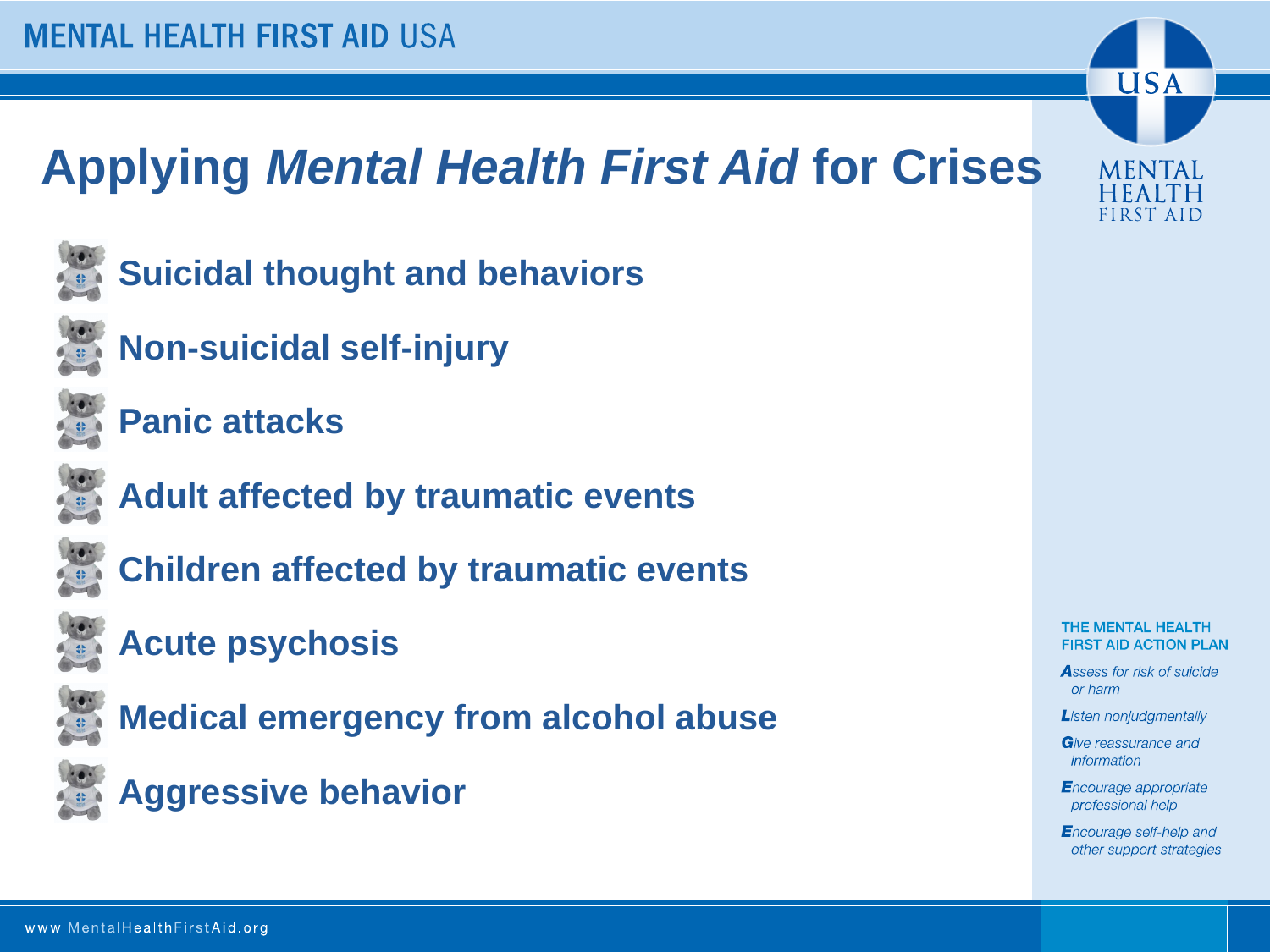

# Applying Mental Health First Aid for Crises
Suicidal thought and behaviors
Non-suicidal self-injury
Panic attacks
Adult affected by traumatic events
Children affected by traumatic events
Acute psychosis
Medical emergency from alcohol abuse
Aggressive behavior